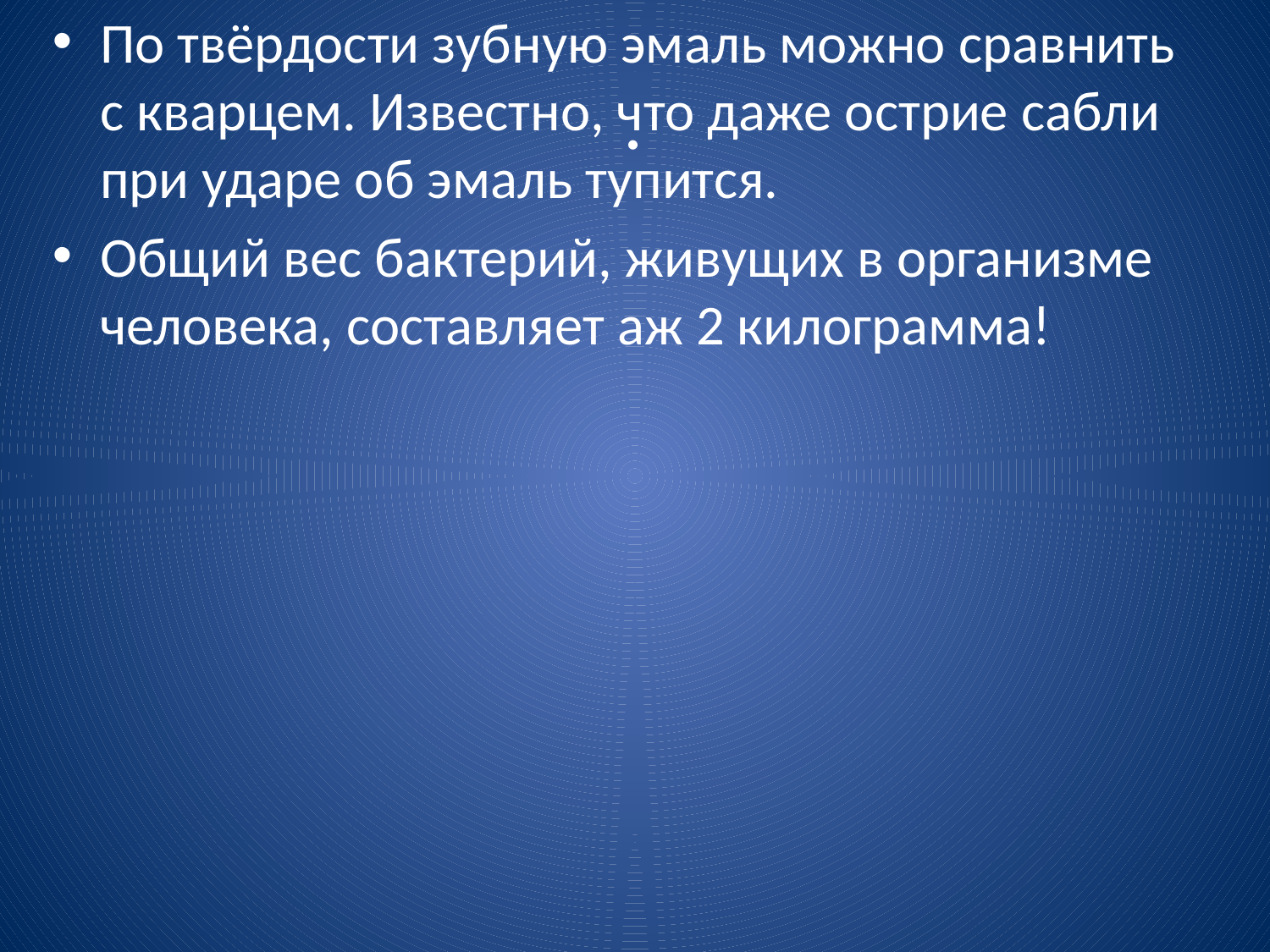

По твёрдости зубную эмаль можно сравнить с кварцем. Известно, что даже острие сабли при ударе об эмаль тупится.
Общий вес бактерий, живущих в организме человека, составляет аж 2 килограмма!

# .